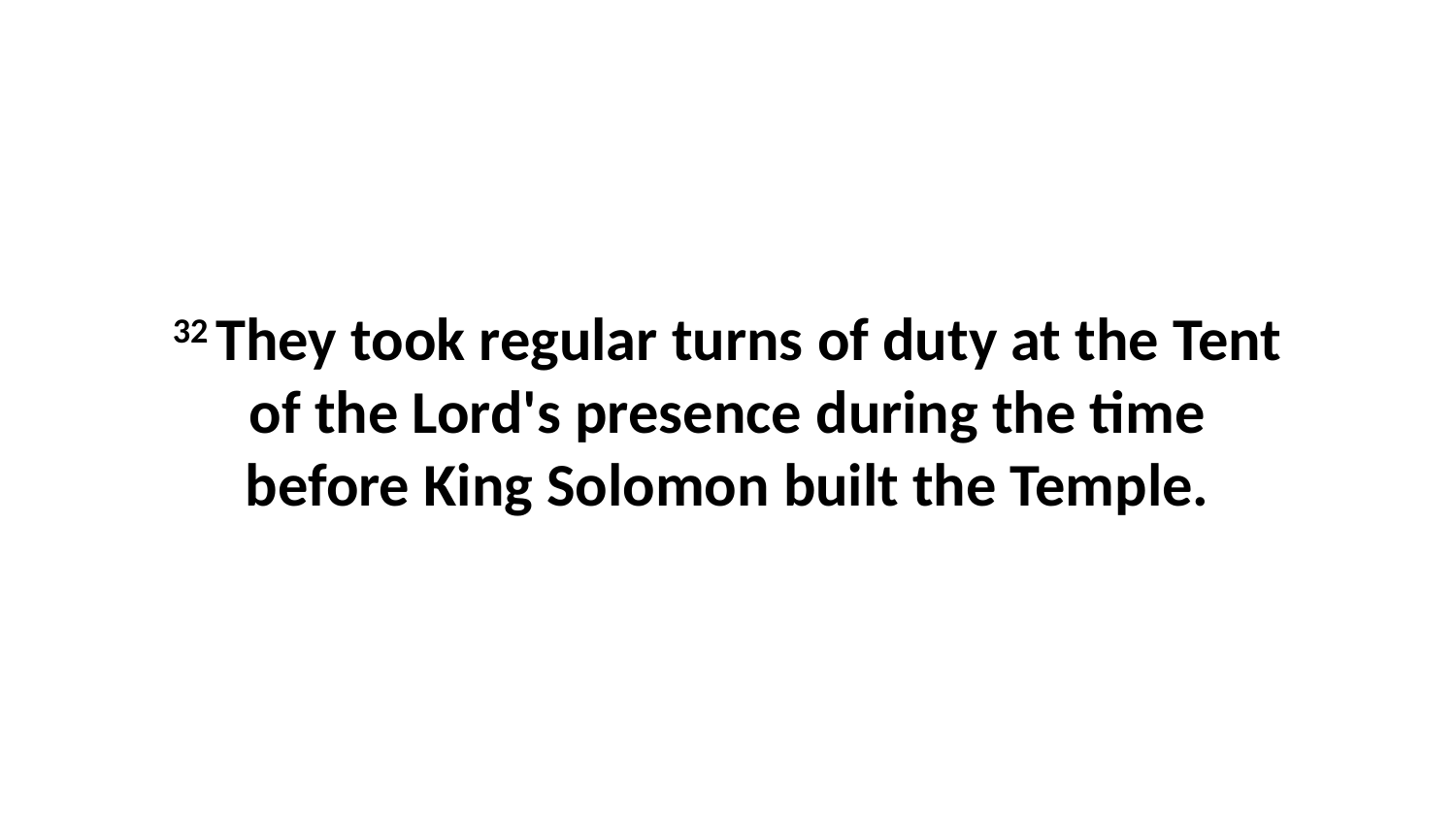

32 They took regular turns of duty at the Tent of the Lord's presence during the time before King Solomon built the Temple.